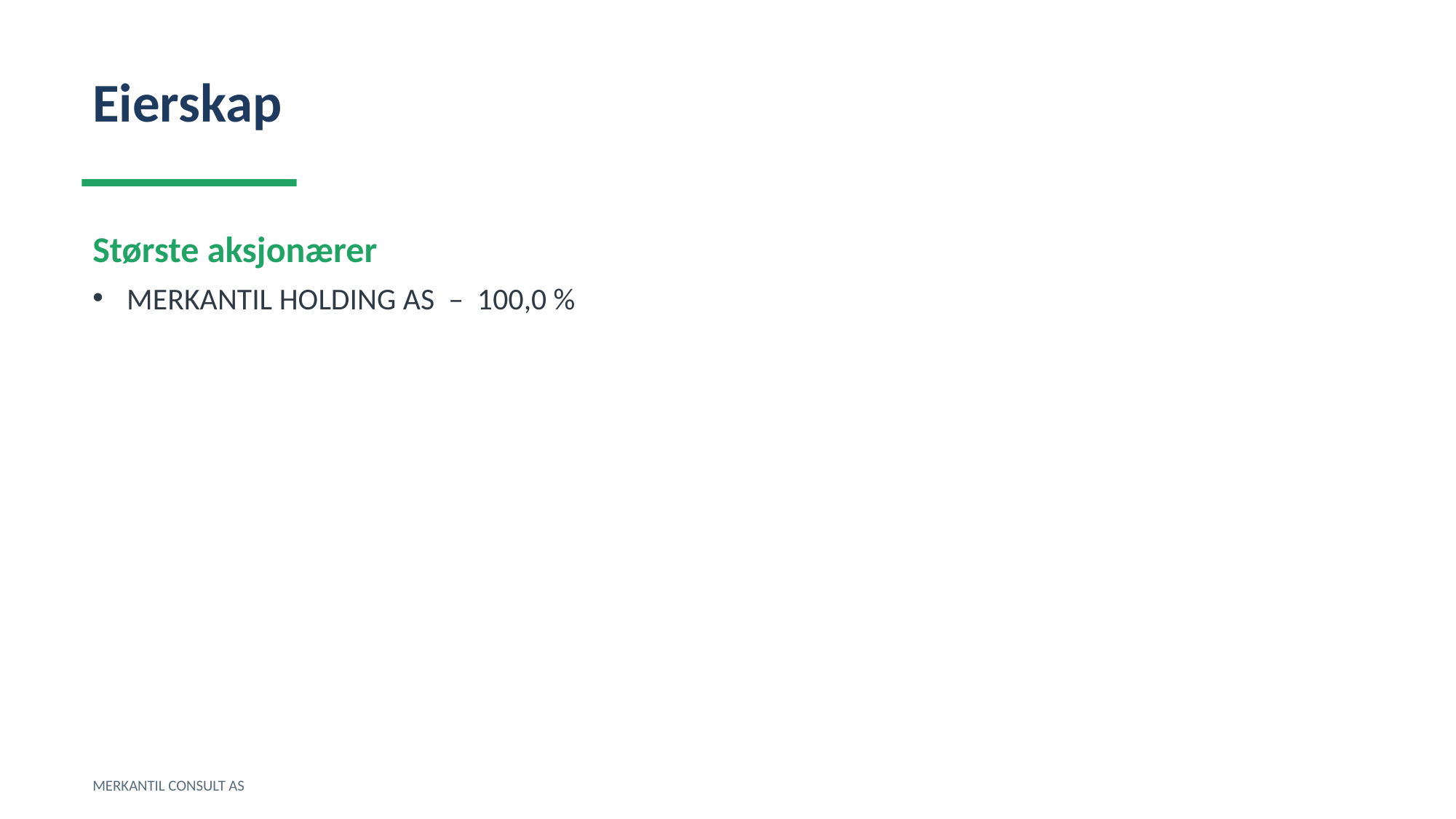

Eierskap

Største aksjonærer
MERKANTIL HOLDING AS  –  100,0 %
MERKANTIL CONSULT AS